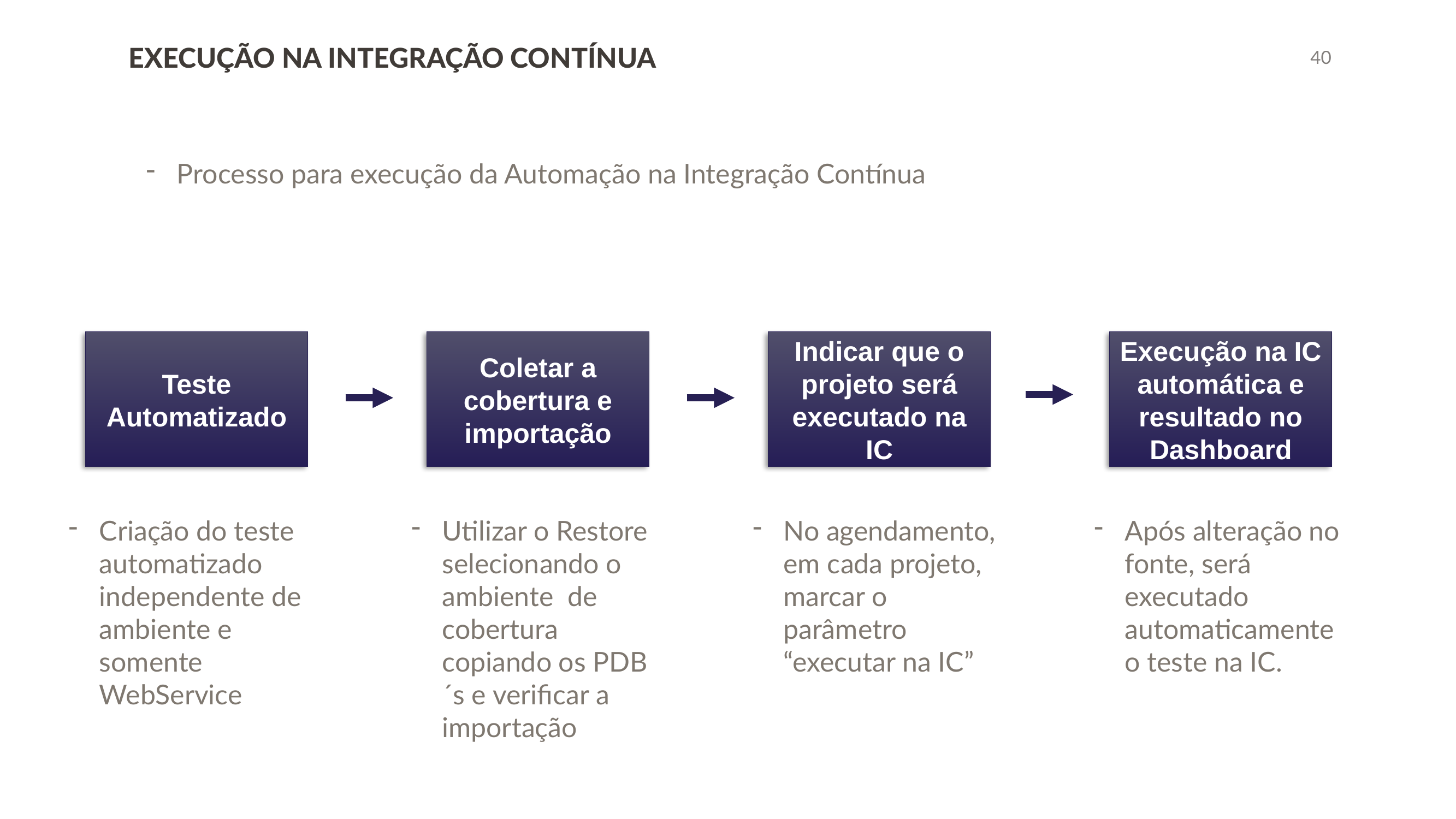

EXECUÇÃO NA INTEGRAÇÃO CONTÍNUA
Processo para execução da Automação na Integração Contínua

Teste Automatizado
Coletar a cobertura e importação
Indicar que o projeto será executado na IC
Execução na IC automática e resultado no Dashboard
Utilizar o Restore selecionando o ambiente  de cobertura copiando os PDB´s e verificar a importação

Criação do teste automatizado independente de ambiente e somente WebService

No agendamento, em cada projeto, marcar o parâmetro “executar na IC”

Após alteração no fonte, será executado automaticamente o teste na IC.